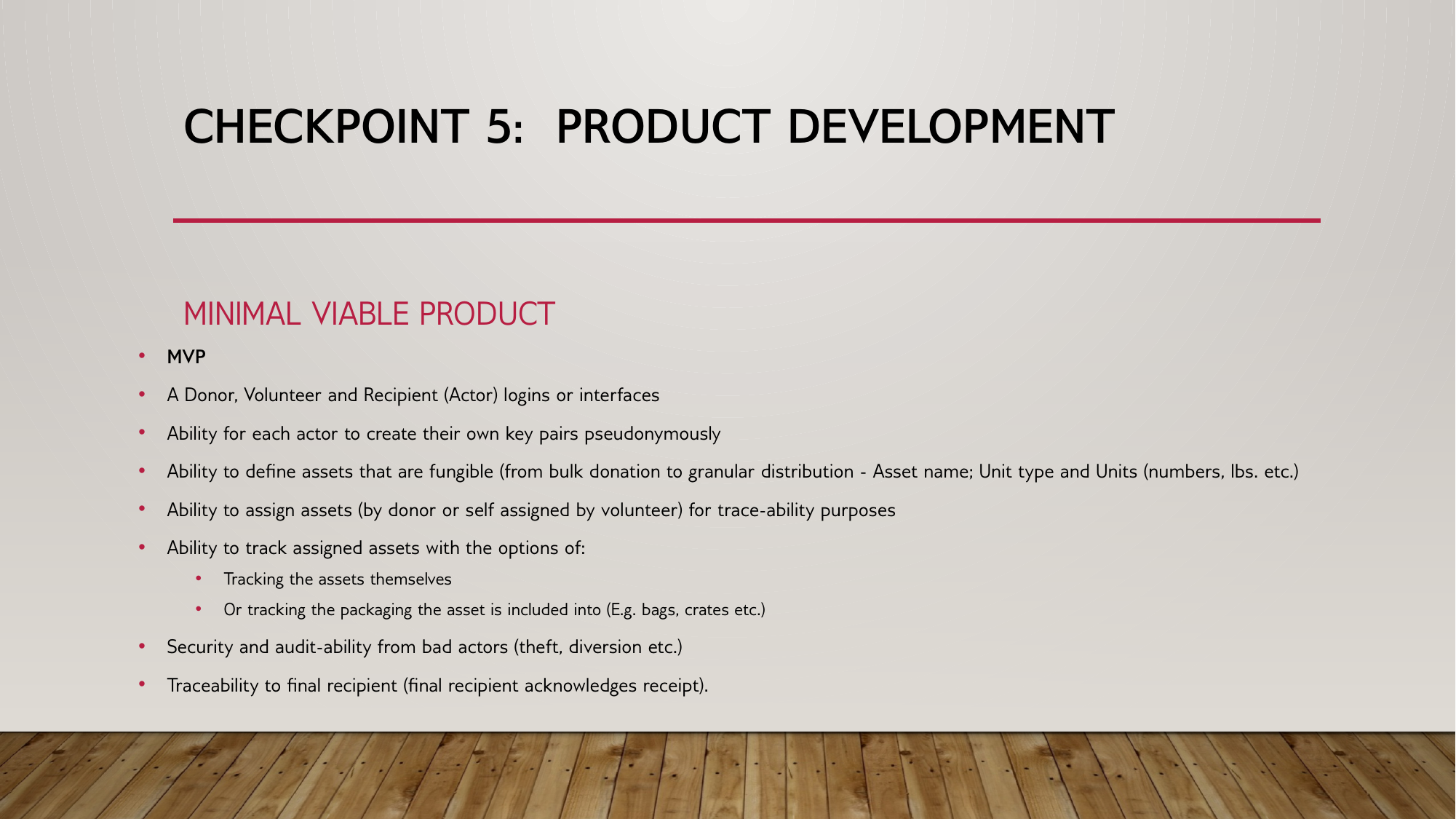

# Checkpoint 5:  Product Development
Minimal Viable Product
MVP
A Donor, Volunteer and Recipient (Actor) logins or interfaces
Ability for each actor to create their own key pairs pseudonymously
Ability to define assets that are fungible (from bulk donation to granular distribution - Asset name; Unit type and Units (numbers, lbs. etc.)
Ability to assign assets (by donor or self assigned by volunteer) for trace-ability purposes
Ability to track assigned assets with the options of:
Tracking the assets themselves
Or tracking the packaging the asset is included into (E.g. bags, crates etc.)
Security and audit-ability from bad actors (theft, diversion etc.)
Traceability to final recipient (final recipient acknowledges receipt).